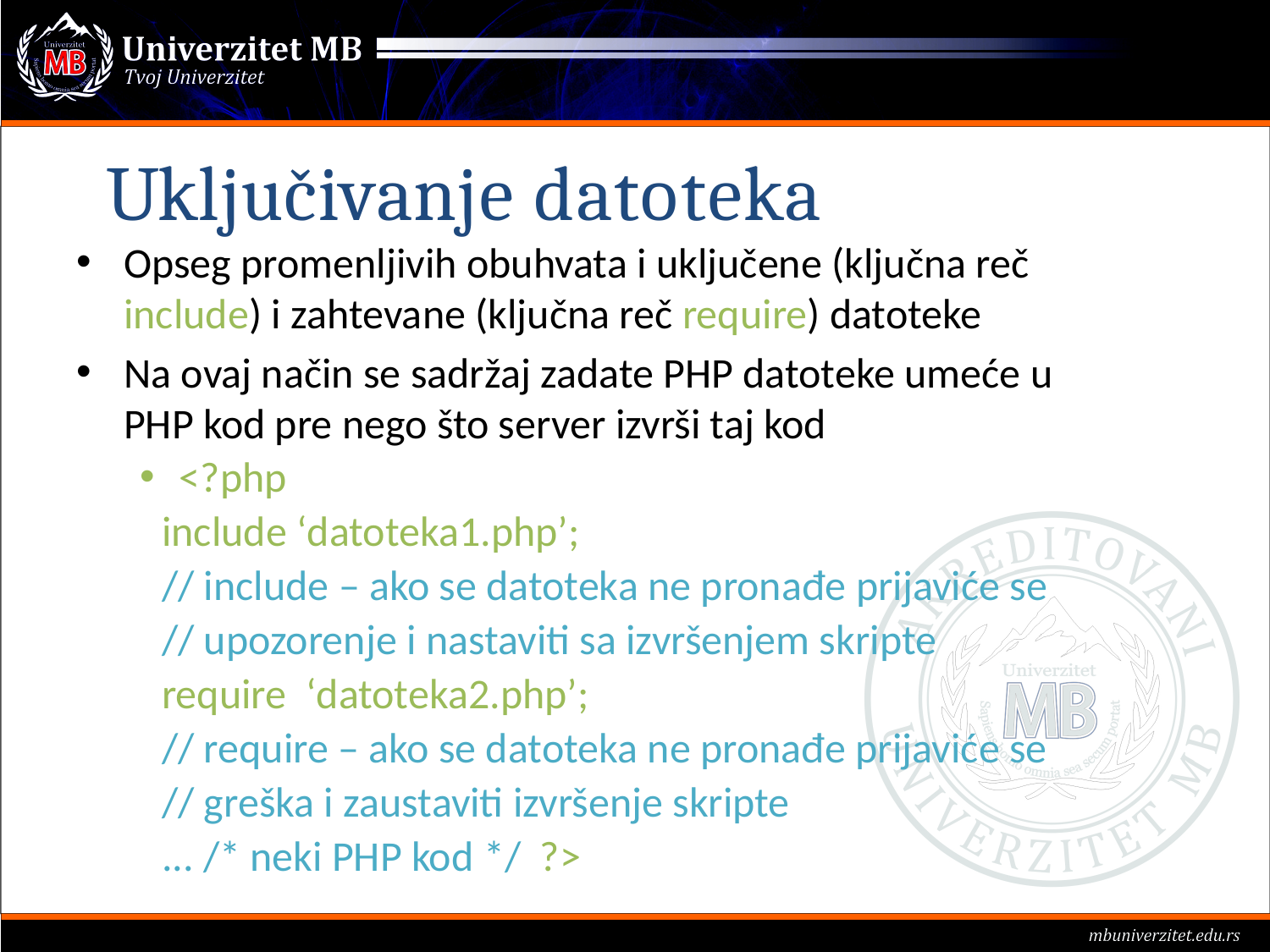

Uključivanje datoteka
Opseg promenljivih obuhvata i uključene (ključna reč include) i zahtevane (ključna reč require) datoteke
Na ovaj način se sadržaj zadate PHP datoteke umeće u PHP kod pre nego što server izvrši taj kod
<?php
   include ‘datoteka1.php’;
   // include – ako se datoteka ne pronađe prijaviće se
   // upozorenje i nastaviti sa izvršenjem skripte
   require  ‘datoteka2.php’;
   // require – ako se datoteka ne pronađe prijaviće se
   // greška i zaustaviti izvršenje skripte
   ... /* neki PHP kod */  ?>